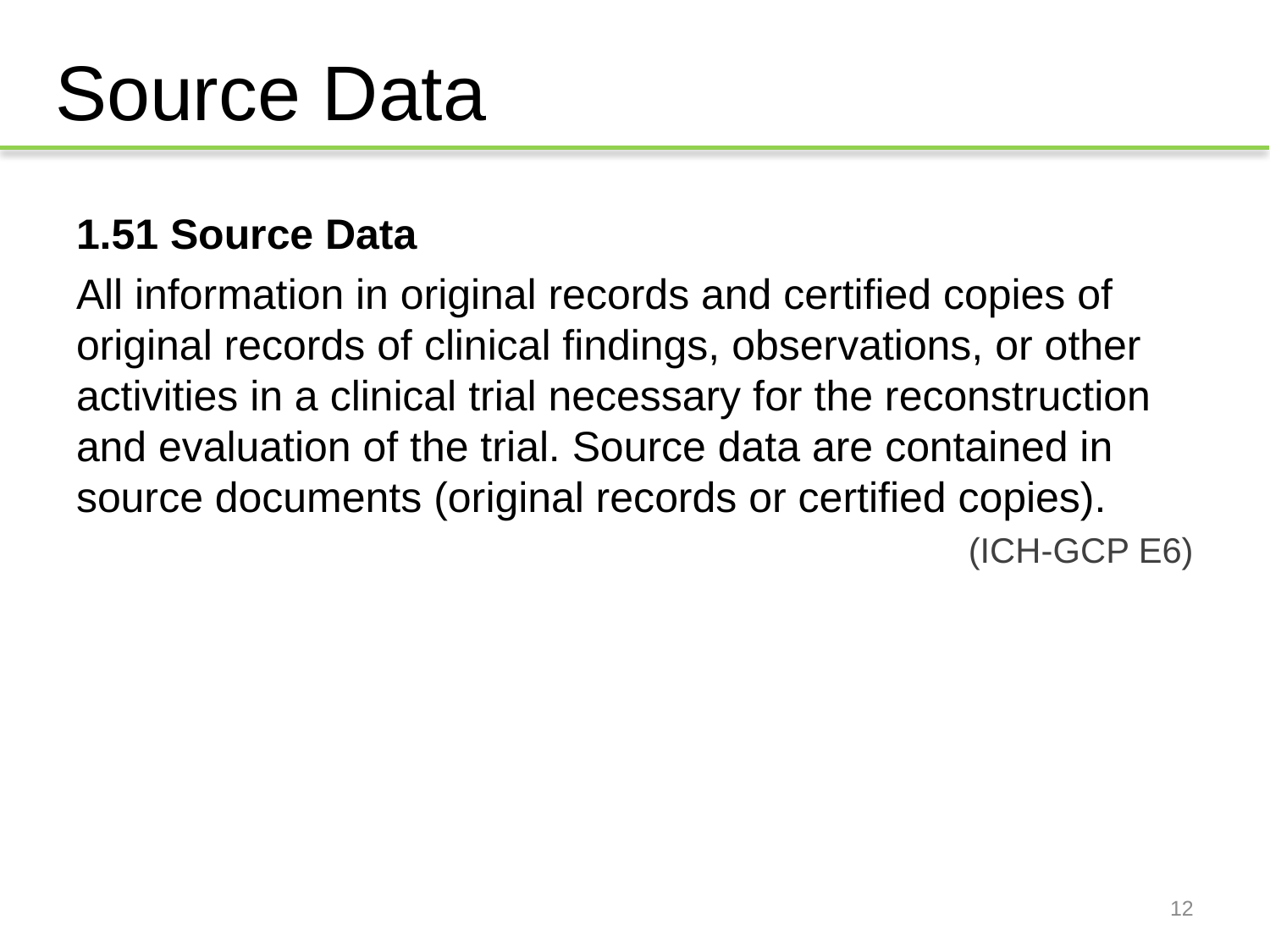

# Source Data
1.51 Source Data
All information in original records and certified copies of original records of clinical findings, observations, or other activities in a clinical trial necessary for the reconstruction and evaluation of the trial. Source data are contained in source documents (original records or certified copies).
(ICH-GCP E6)

12